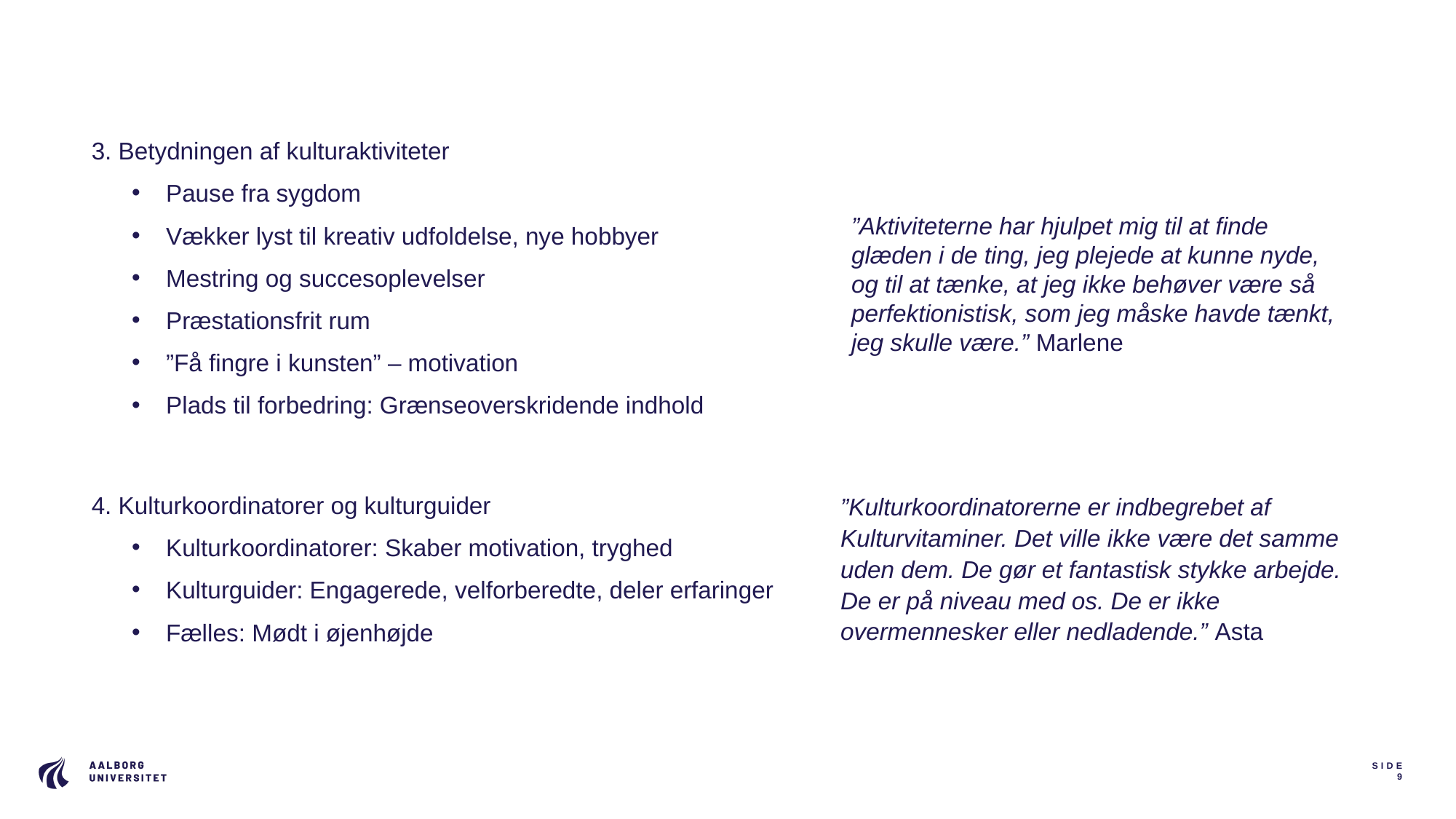

3. Betydningen af kulturaktiviteter
Pause fra sygdom
Vækker lyst til kreativ udfoldelse, nye hobbyer
Mestring og succesoplevelser
Præstationsfrit rum
”Få fingre i kunsten” – motivation
Plads til forbedring: Grænseoverskridende indhold

4. Kulturkoordinatorer og kulturguider
Kulturkoordinatorer: Skaber motivation, tryghed
Kulturguider: Engagerede, velforberedte, deler erfaringer
Fælles: Mødt i øjenhøjde
”Aktiviteterne har hjulpet mig til at finde glæden i de ting, jeg plejede at kunne nyde, og til at tænke, at jeg ikke behøver være så perfektionistisk, som jeg måske havde tænkt, jeg skulle være.” Marlene
”Kulturkoordinatorerne er indbegrebet af Kulturvitaminer. Det ville ikke være det samme uden dem. De gør et fantastisk stykke arbejde. De er på niveau med os. De er ikke overmennesker eller nedladende.” Asta